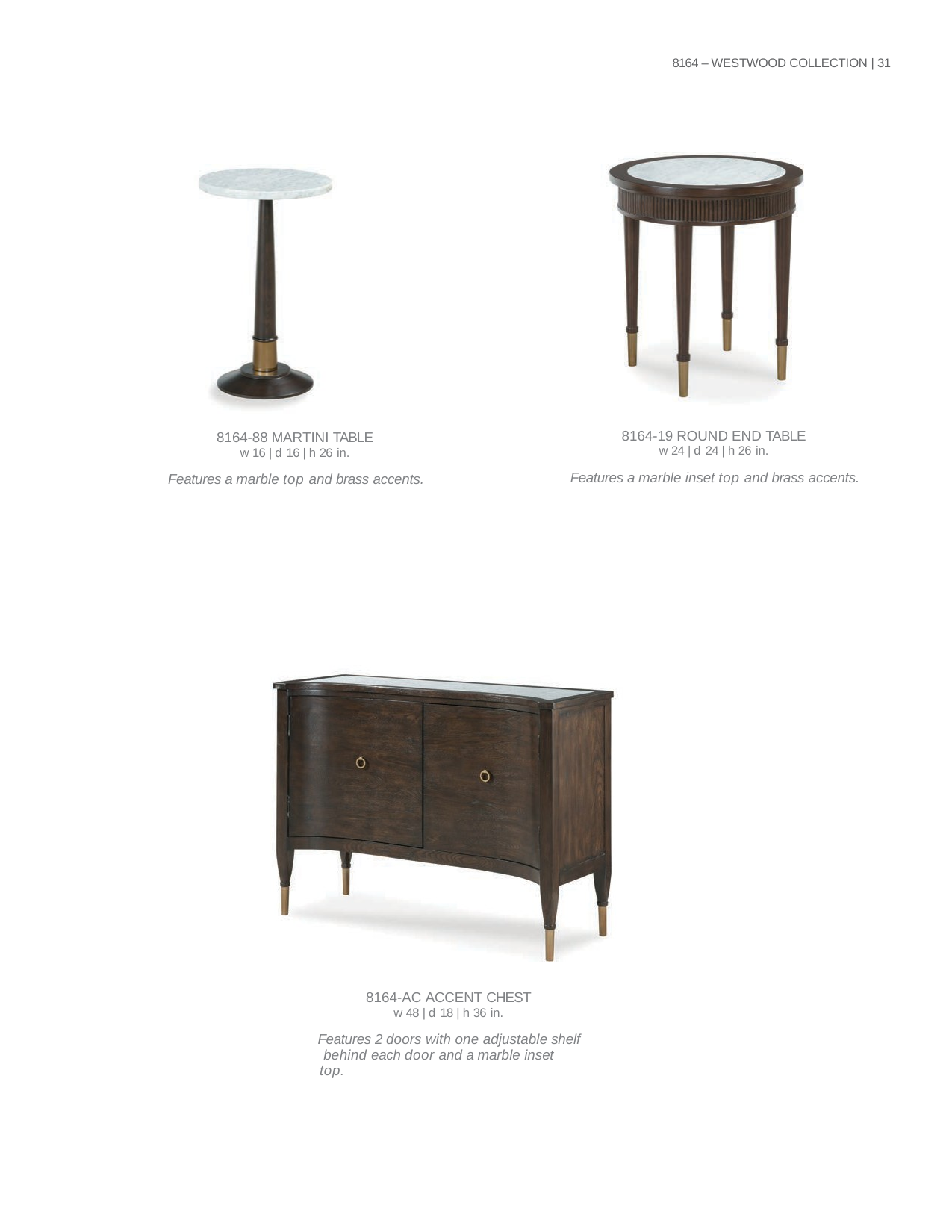

8164 – WESTWOOD COLLECTION | 31

| 8164-19 ROUND END TABLE w 24 | d 24 | h 26 in. |
| --- |
| Features a marble inset top and brass accents. |
| 8164-88 MARTINI TABLE w 16 | d 16 | h 26 in. |
| --- |
| Features a marble top and brass accents. |

| 8164-AC ACCENT CHEST w 48 | d 18 | h 36 in. |
| --- |
| Features 2 doors with one adjustable shelf behind each door and a marble inset top. |